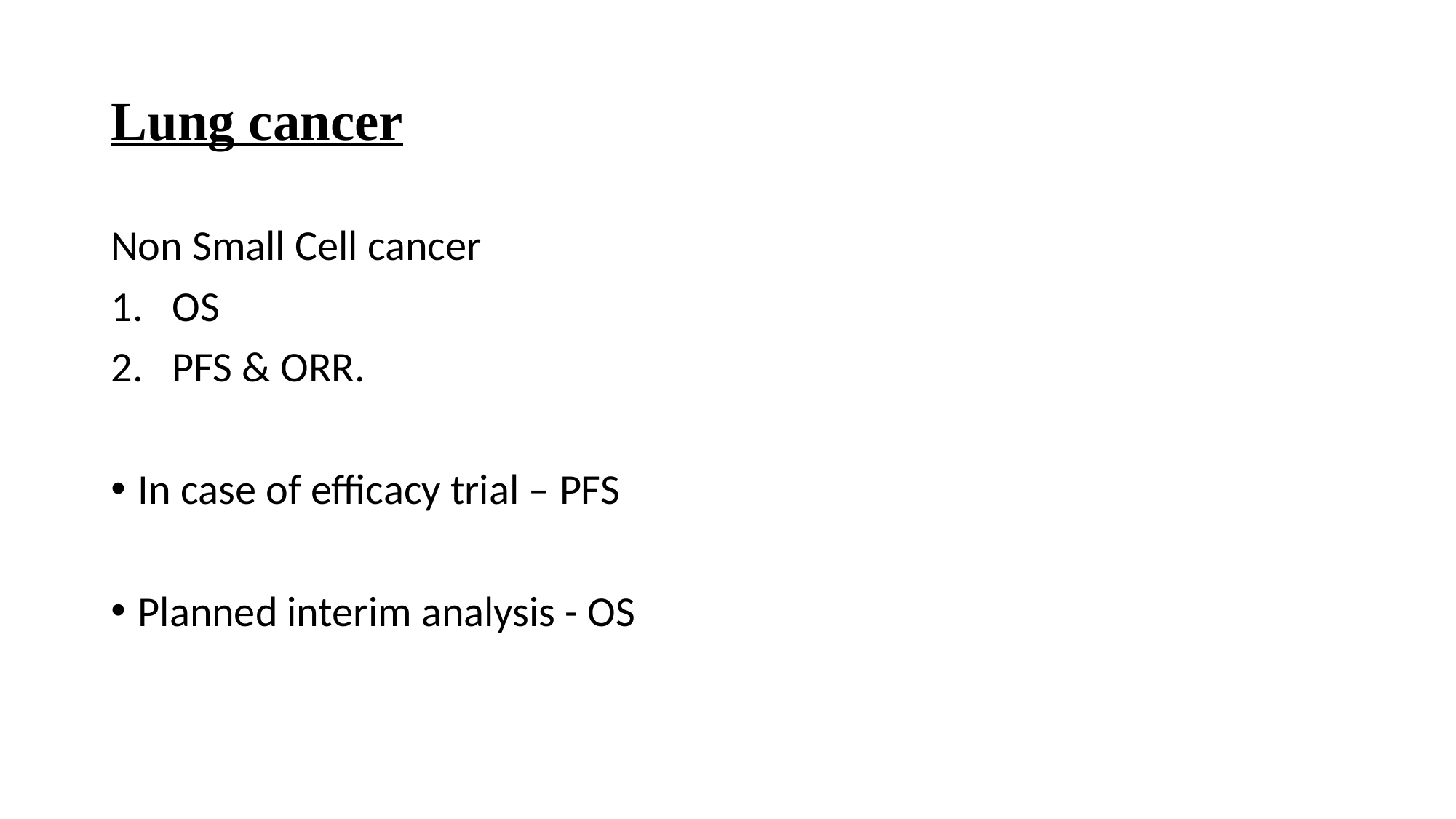

# Lung cancer
Non Small Cell cancer
OS
PFS & ORR.

In case of efficacy trial – PFS

Planned interim analysis - OS